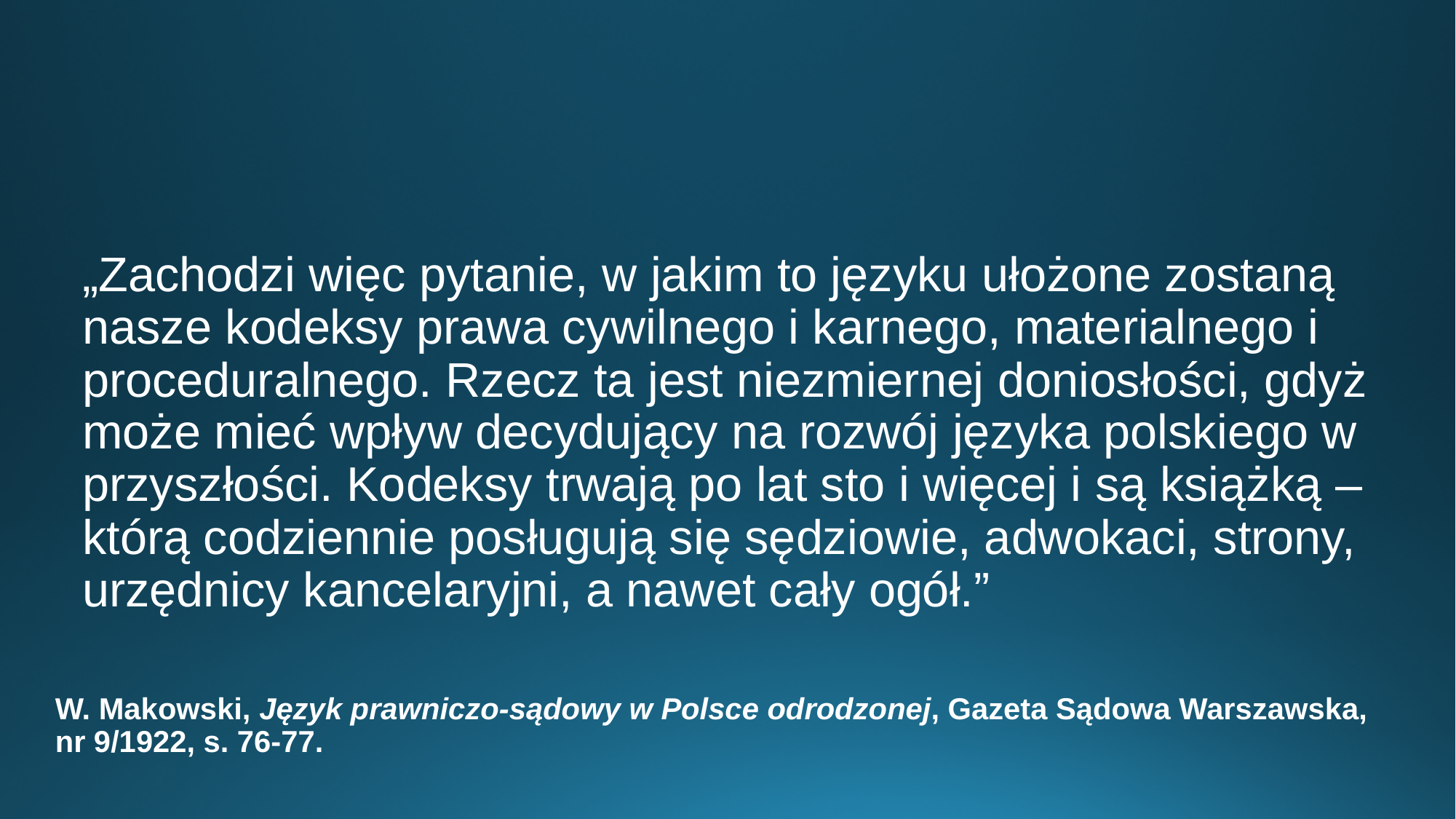

„Zachodzi więc pytanie, w jakim to języku ułożone zostaną nasze kodeksy prawa cywilnego i karnego, materialnego i proceduralnego. Rzecz ta jest niezmiernej doniosłości, gdyż może mieć wpływ decydujący na rozwój języka polskiego w przyszłości. Kodeksy trwają po lat sto i więcej i są książką – którą codziennie posługują się sędziowie, adwokaci, strony, urzędnicy kancelaryjni, a nawet cały ogół.”

W. Makowski, Język prawniczo-sądowy w Polsce odrodzonej, Gazeta Sądowa Warszawska, nr 9/1922, s. 76-77.